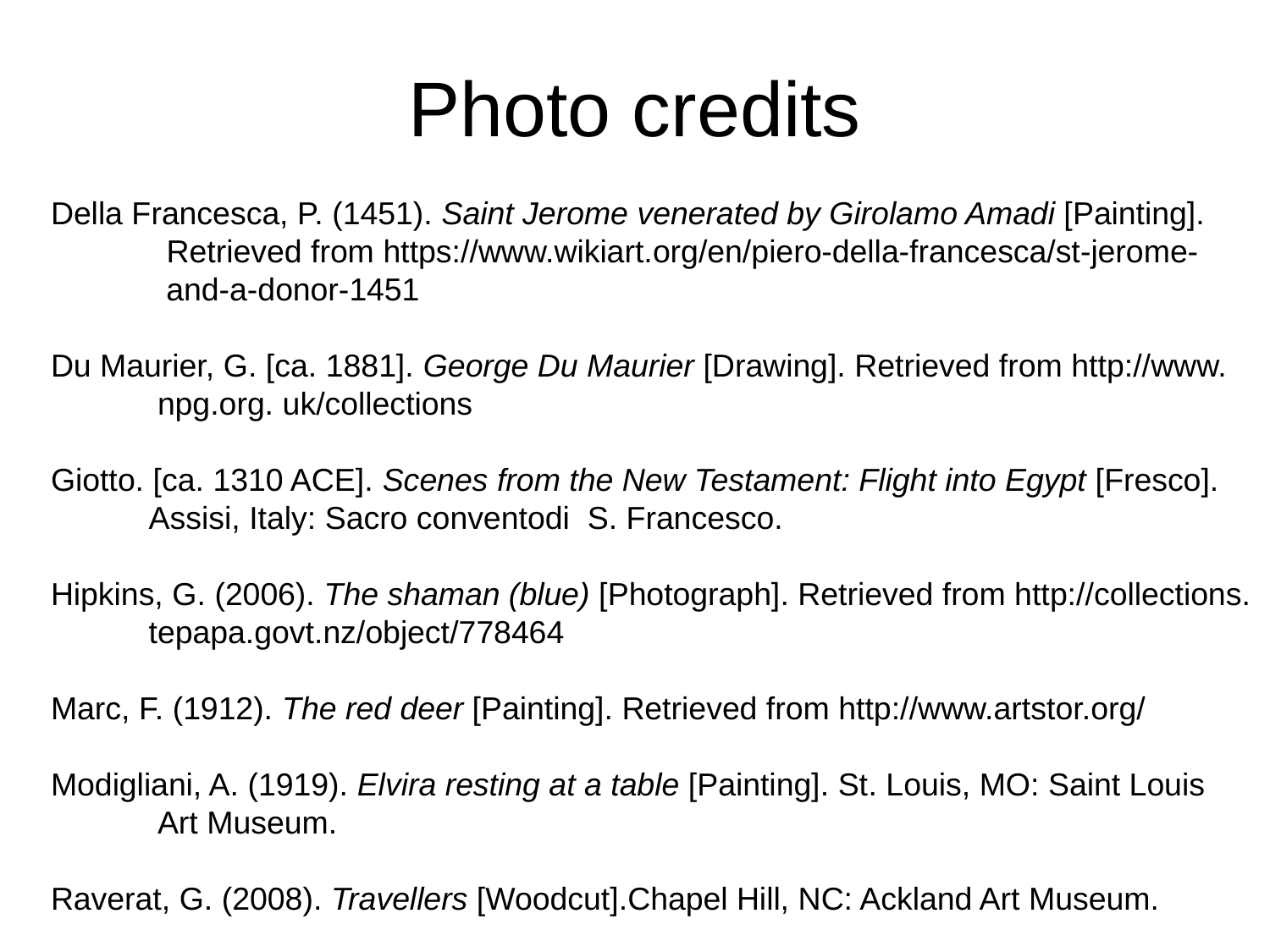

# Photo credits
Della Francesca, P. (1451). Saint Jerome venerated by Girolamo Amadi [Painting].
             Retrieved from https://www.wikiart.org/en/piero-della-francesca/st-jerome-
             and-a-donor-1451

Du Maurier, G. [ca. 1881]. George Du Maurier [Drawing]. Retrieved from http://www.
            npg.org. uk/collections

Giotto. [ca. 1310 ACE]. Scenes from the New Testament: Flight into Egypt [Fresco].
           Assisi, Italy: Sacro conventodi  S. Francesco.

Hipkins, G. (2006). The shaman (blue) [Photograph]. Retrieved from http://collections.
           tepapa.govt.nz/object/778464

Marc, F. (1912). The red deer [Painting]. Retrieved from http://www.artstor.org/

Modigliani, A. (1919). Elvira resting at a table [Painting]. St. Louis, MO: Saint Louis
            Art Museum.

Raverat, G. (2008). Travellers [Woodcut].Chapel Hill, NC: Ackland Art Museum.